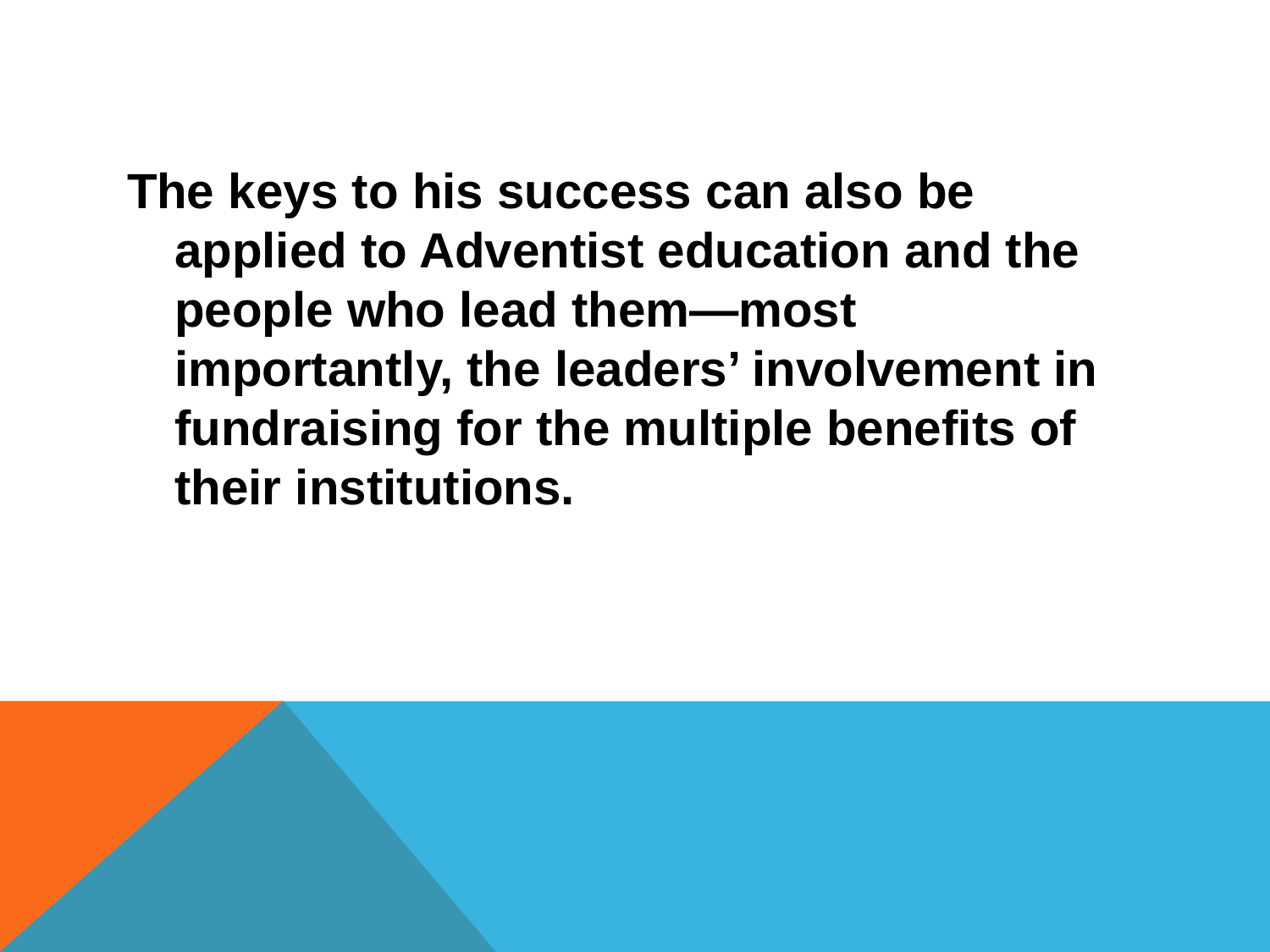

#
The keys to his success can also be applied to Adventist education and the people who lead them—most importantly, the leaders’ involvement in fundraising for the multiple benefits of their institutions.